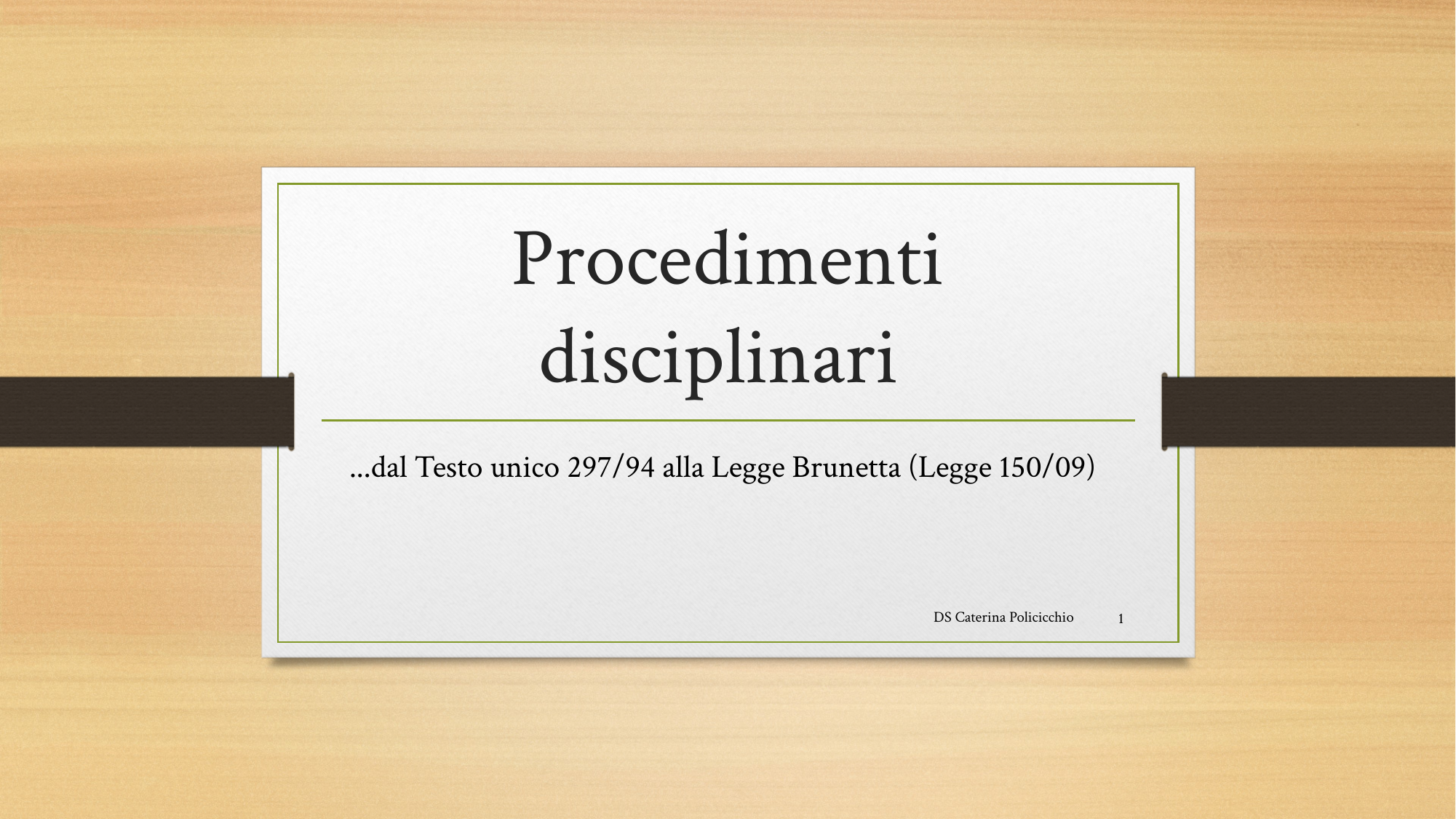

# Procedimenti disciplinari
...dal Testo unico 297/94 alla Legge Brunetta (Legge 150/09)
                                                                                                                                                                              DS Caterina Policicchio
1